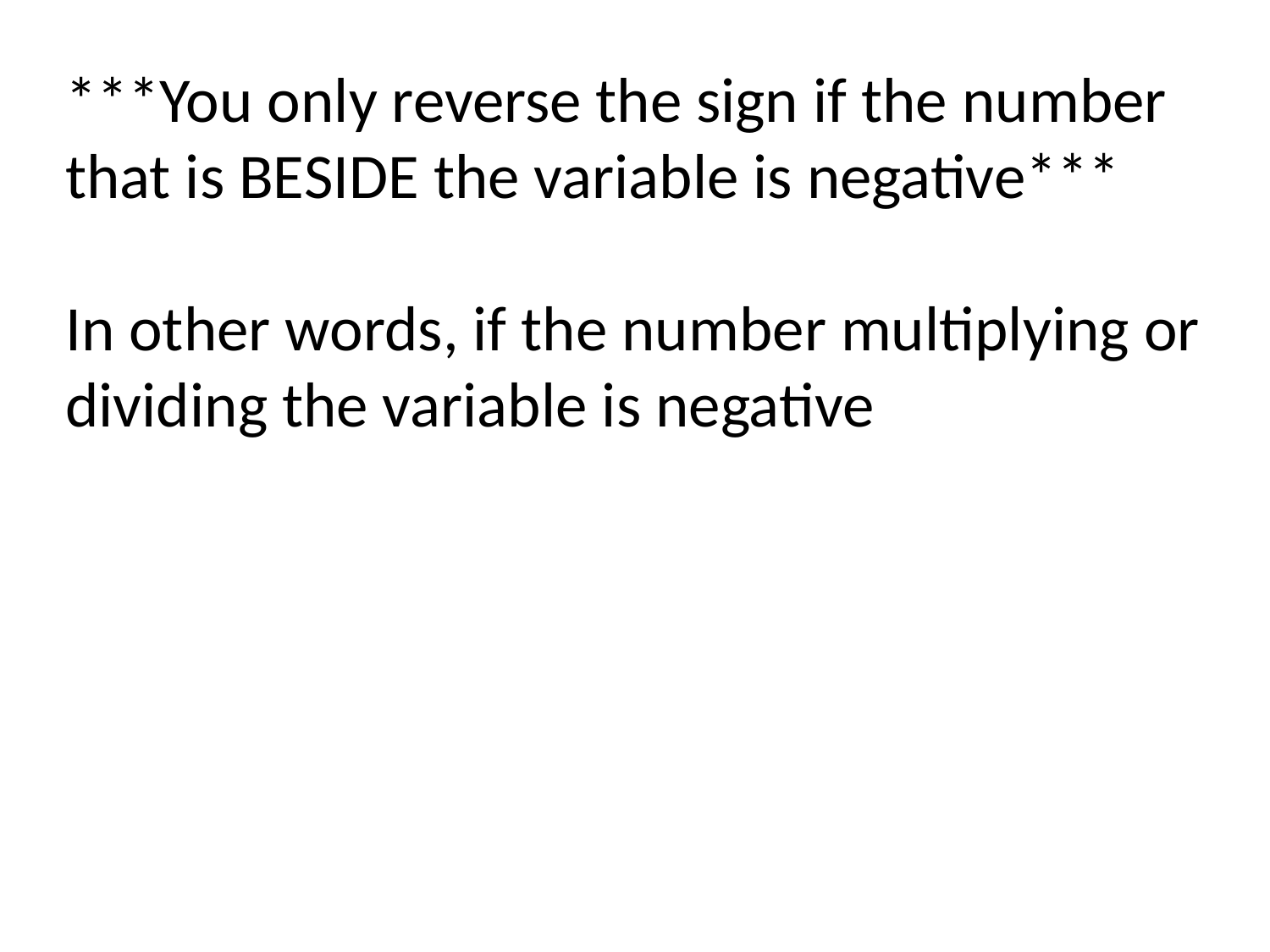

***You only reverse the sign if the number that is BESIDE the variable is negative***

In other words, if the number multiplying or dividing the variable is negative